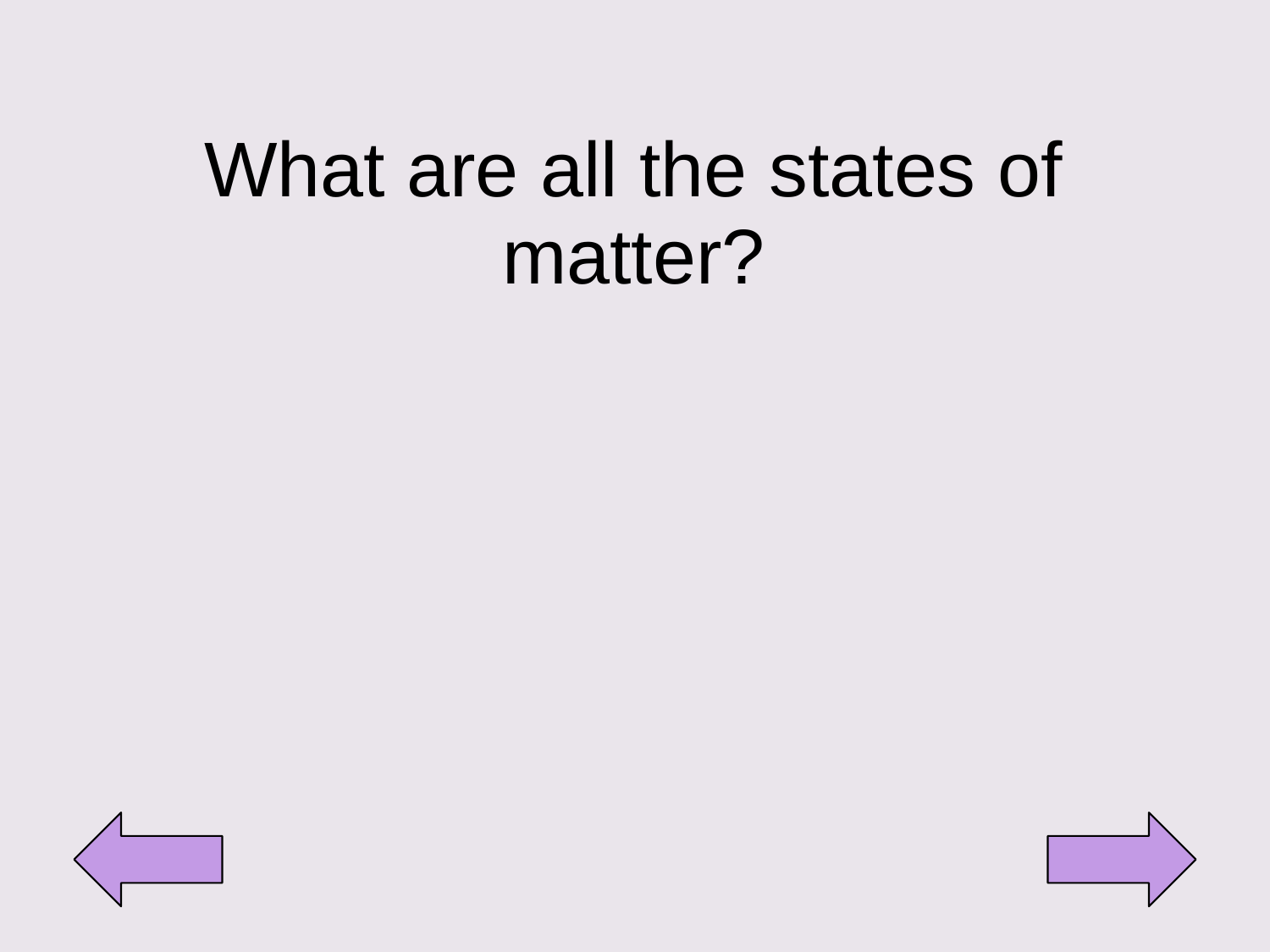

| What are all the states of matter? |
| --- |